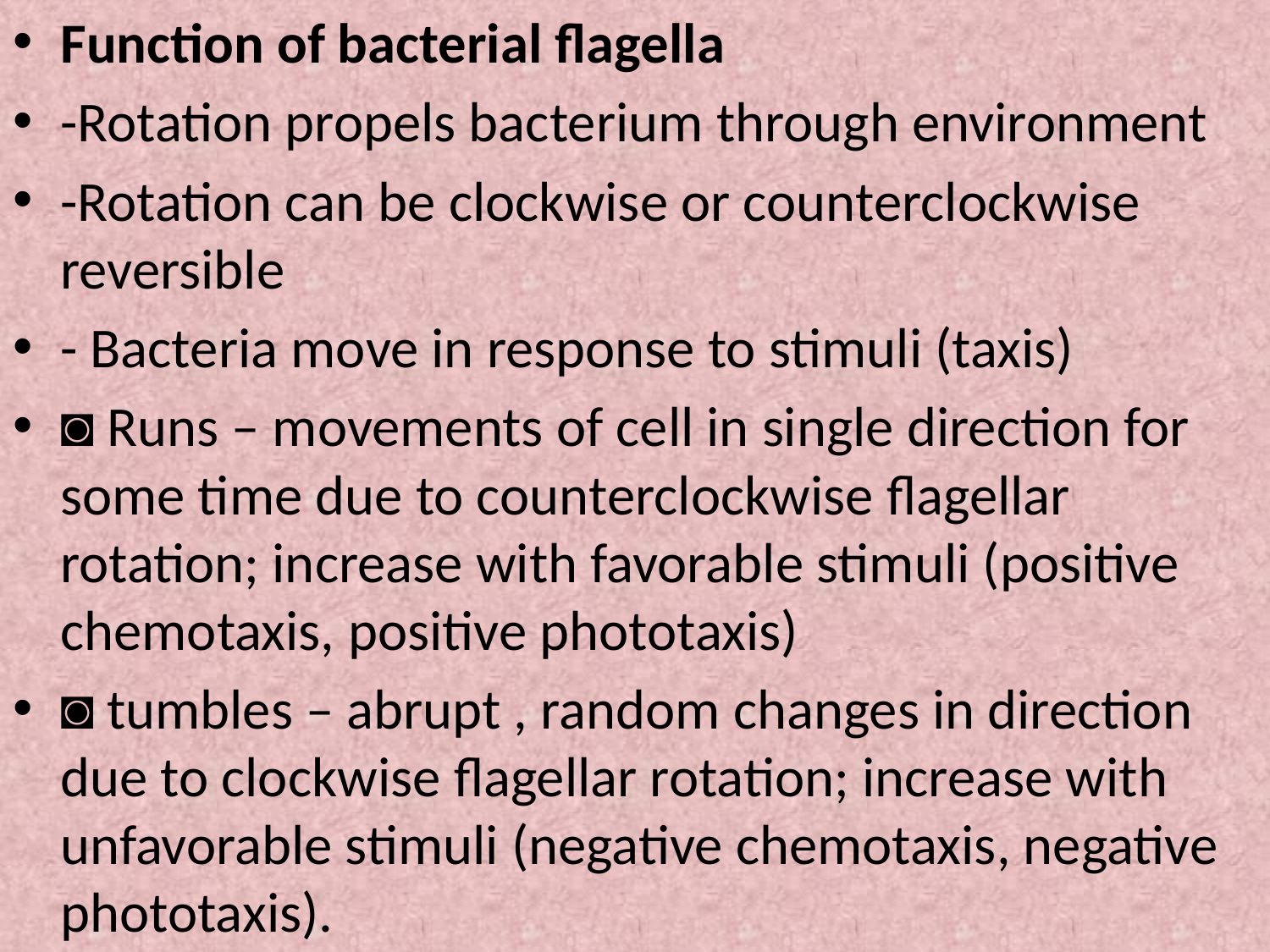

Function of bacterial flagella
-Rotation propels bacterium through environment
-Rotation can be clockwise or counterclockwise reversible
- Bacteria move in response to stimuli (taxis)
◙ Runs – movements of cell in single direction for some time due to counterclockwise flagellar rotation; increase with favorable stimuli (positive chemotaxis, positive phototaxis)
◙ tumbles – abrupt , random changes in direction  due to clockwise flagellar rotation; increase with unfavorable stimuli (negative chemotaxis, negative phototaxis).
#